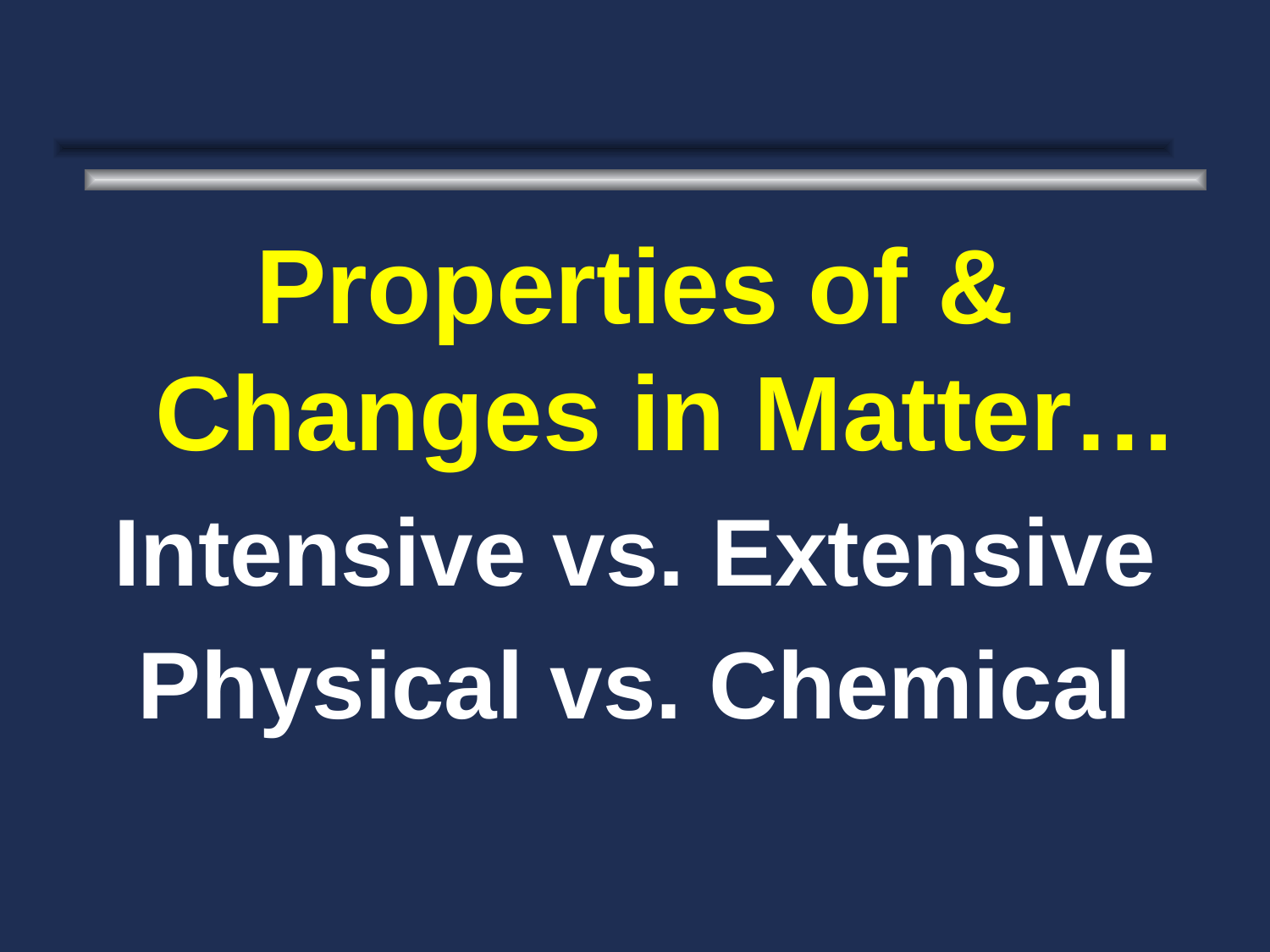

Properties of & Changes in Matter…
Intensive vs. Extensive
Physical vs. Chemical